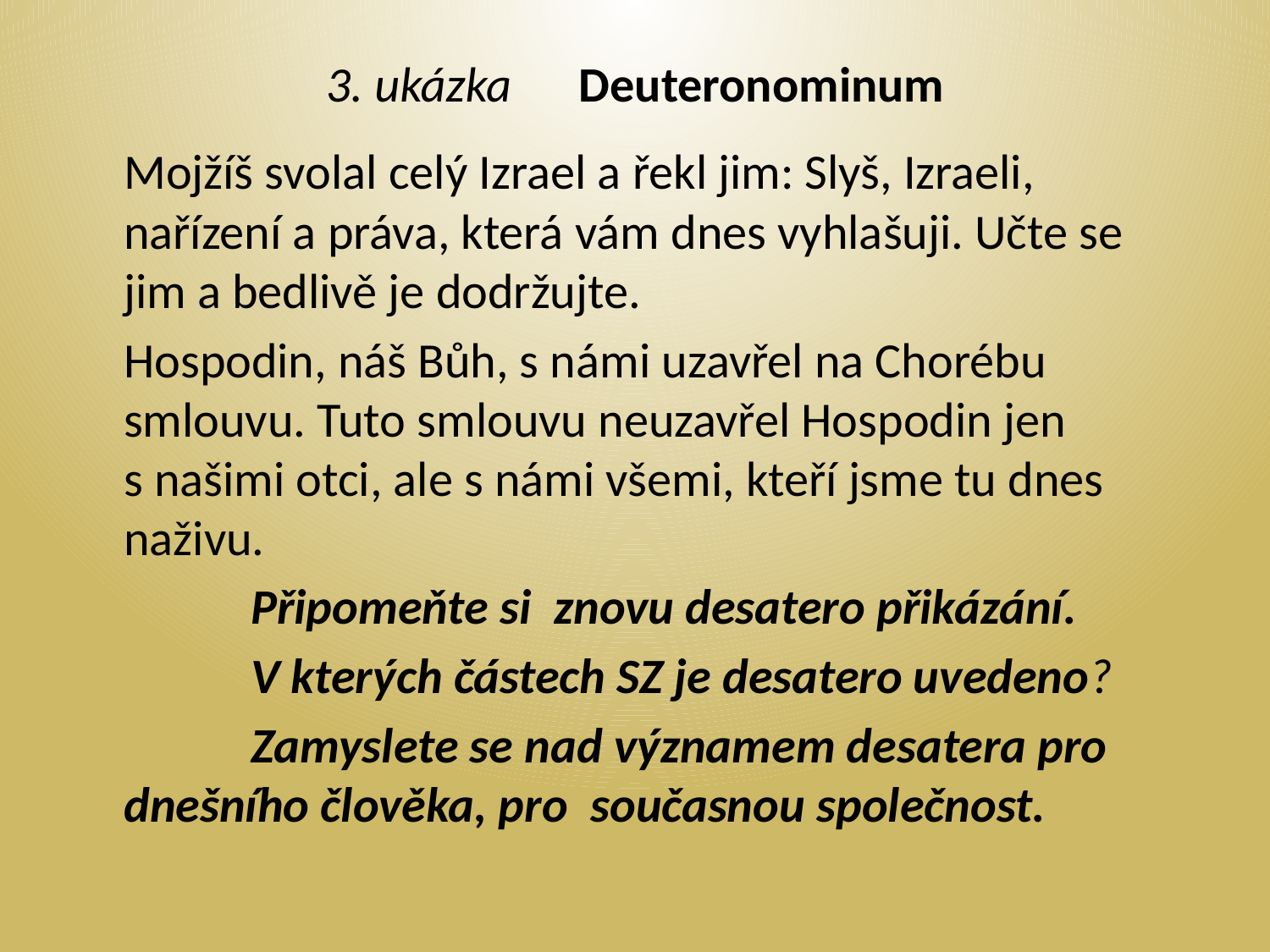

# 3. ukázka      Deuteronominum
	Mojžíš svolal celý Izrael a řekl jim: Slyš, Izraeli, nařízení a práva, která vám dnes vyhlašuji. Učte se jim a bedlivě je dodržujte.
	Hospodin, náš Bůh, s námi uzavřel na Chorébu smlouvu. Tuto smlouvu neuzavřel Hospodin jen          s našimi otci, ale s námi všemi, kteří jsme tu dnes naživu.
		Připomeňte si  znovu desatero přikázání.
		V kterých částech SZ je desatero uvedeno?
		Zamyslete se nad významem desatera pro 	dnešního člověka, pro  současnou společnost.